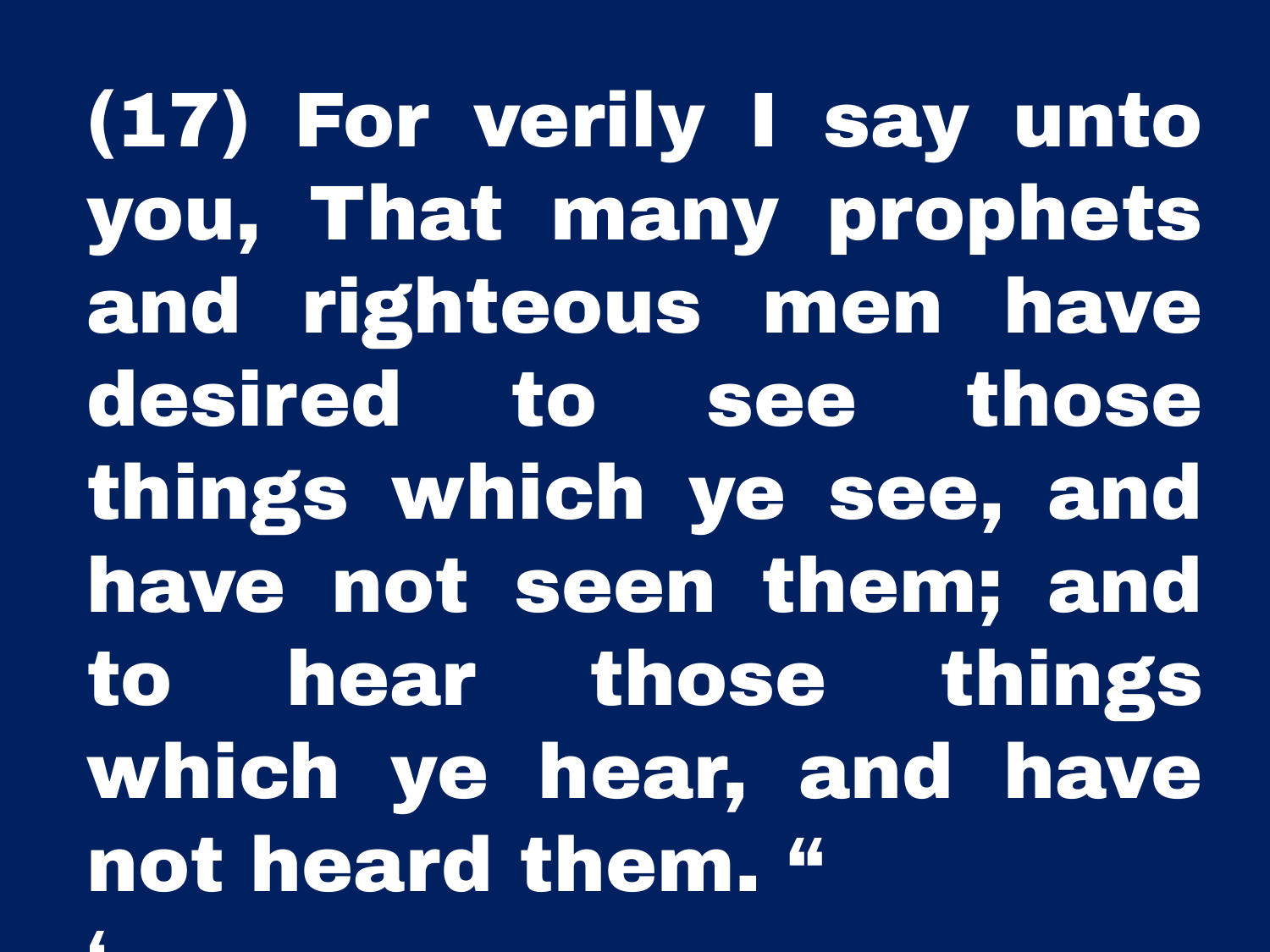

(17) For verily I say unto you, That many prophets and righteous men have desired to see those things which ye see, and have not seen them; and to hear those things which ye hear, and have not heard them. “
‘